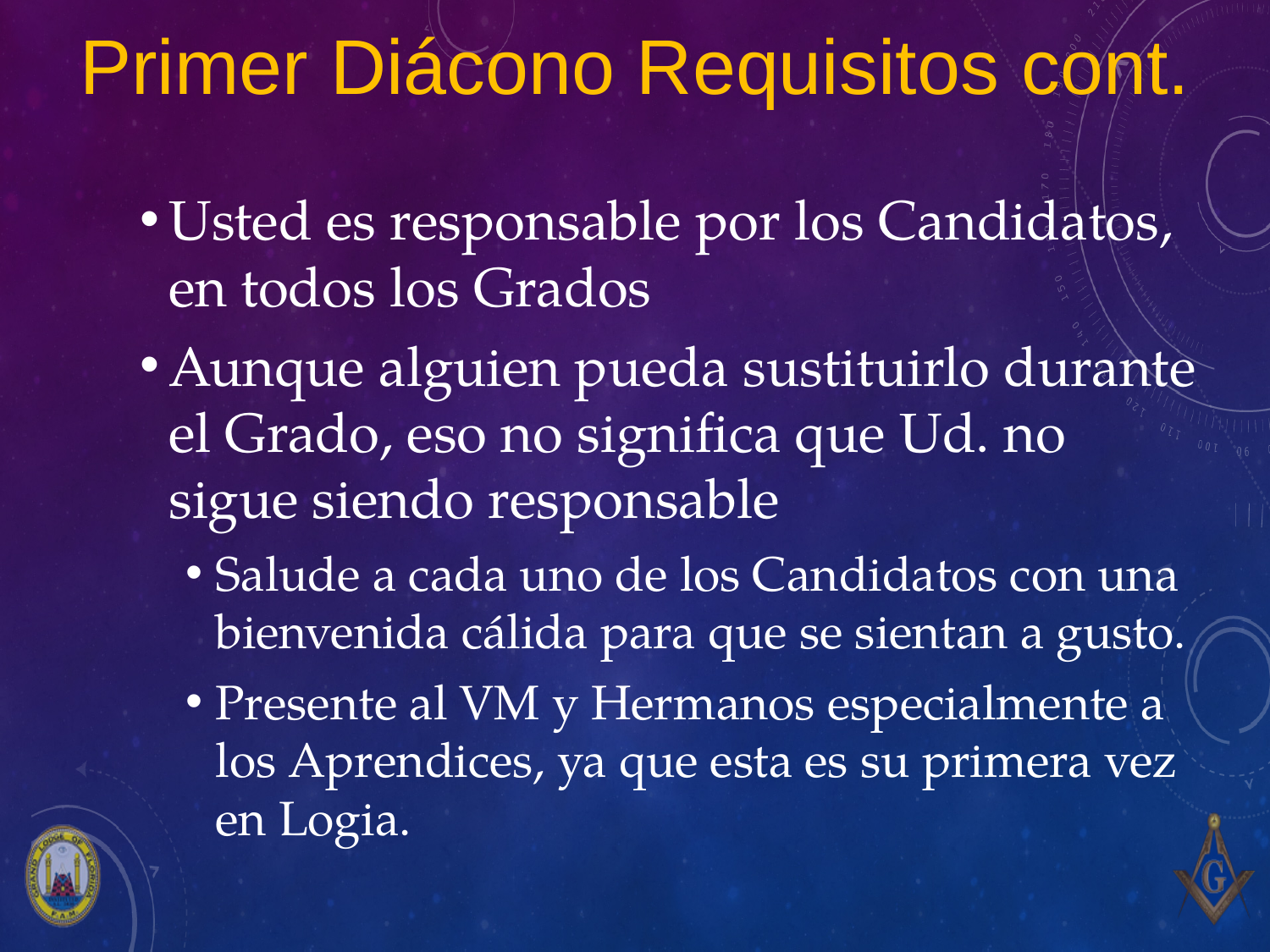

# Primer Diácono Requisitos cont.
Usted es responsable por los Candidatos, en todos los Grados
Aunque alguien pueda sustituirlo durante el Grado, eso no significa que Ud. no sigue siendo responsable
Salude a cada uno de los Candidatos con una bienvenida cálida para que se sientan a gusto.
Presente al VM y Hermanos especialmente a los Aprendices, ya que esta es su primera vez en Logia.